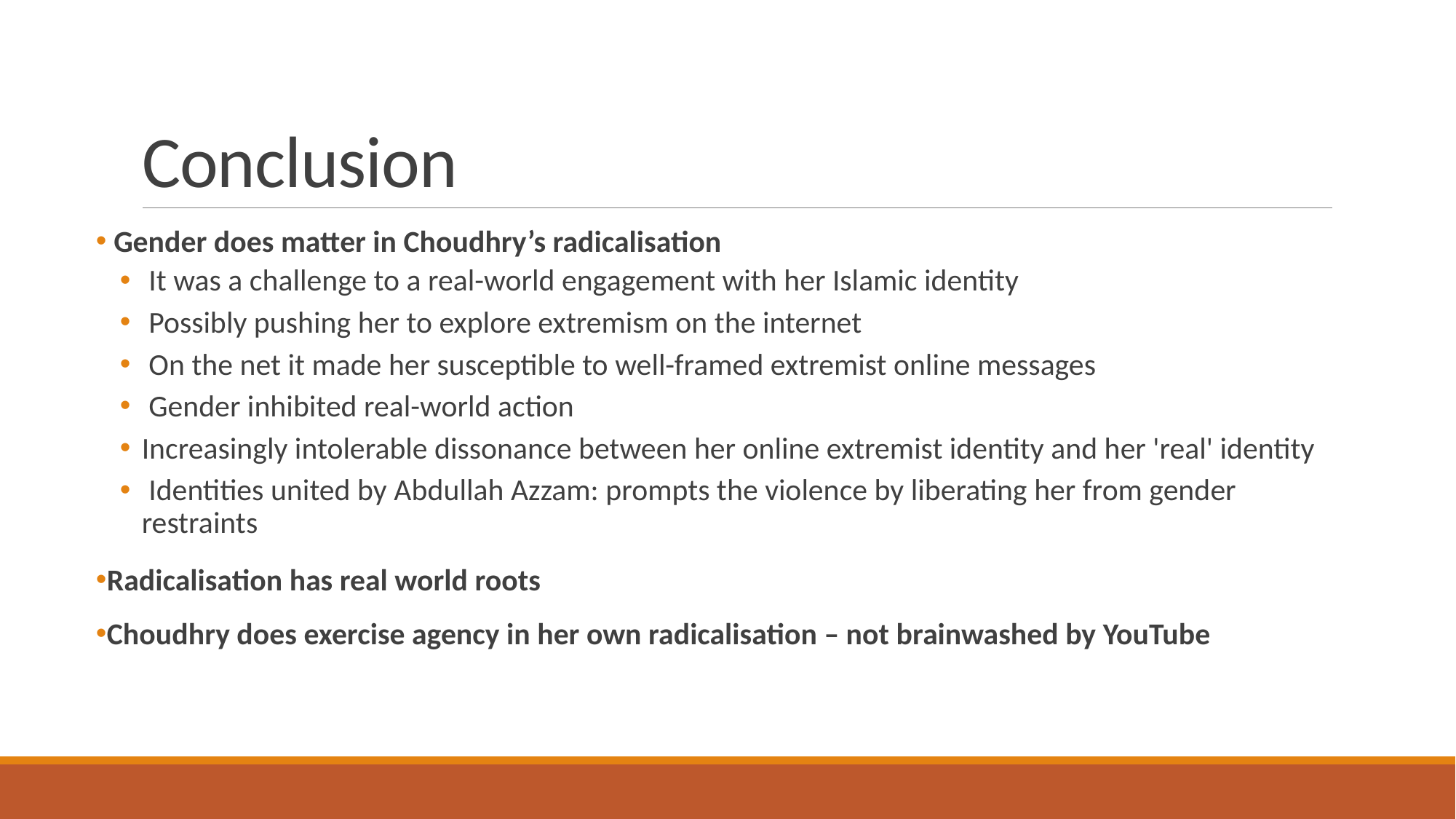

# Conclusion
 Gender does matter in Choudhry’s radicalisation
 It was a challenge to a real-world engagement with her Islamic identity
 Possibly pushing her to explore extremism on the internet
 On the net it made her susceptible to well-framed extremist online messages
 Gender inhibited real-world action
Increasingly intolerable dissonance between her online extremist identity and her 'real' identity
 Identities united by Abdullah Azzam: prompts the violence by liberating her from gender restraints
Radicalisation has real world roots
Choudhry does exercise agency in her own radicalisation – not brainwashed by YouTube